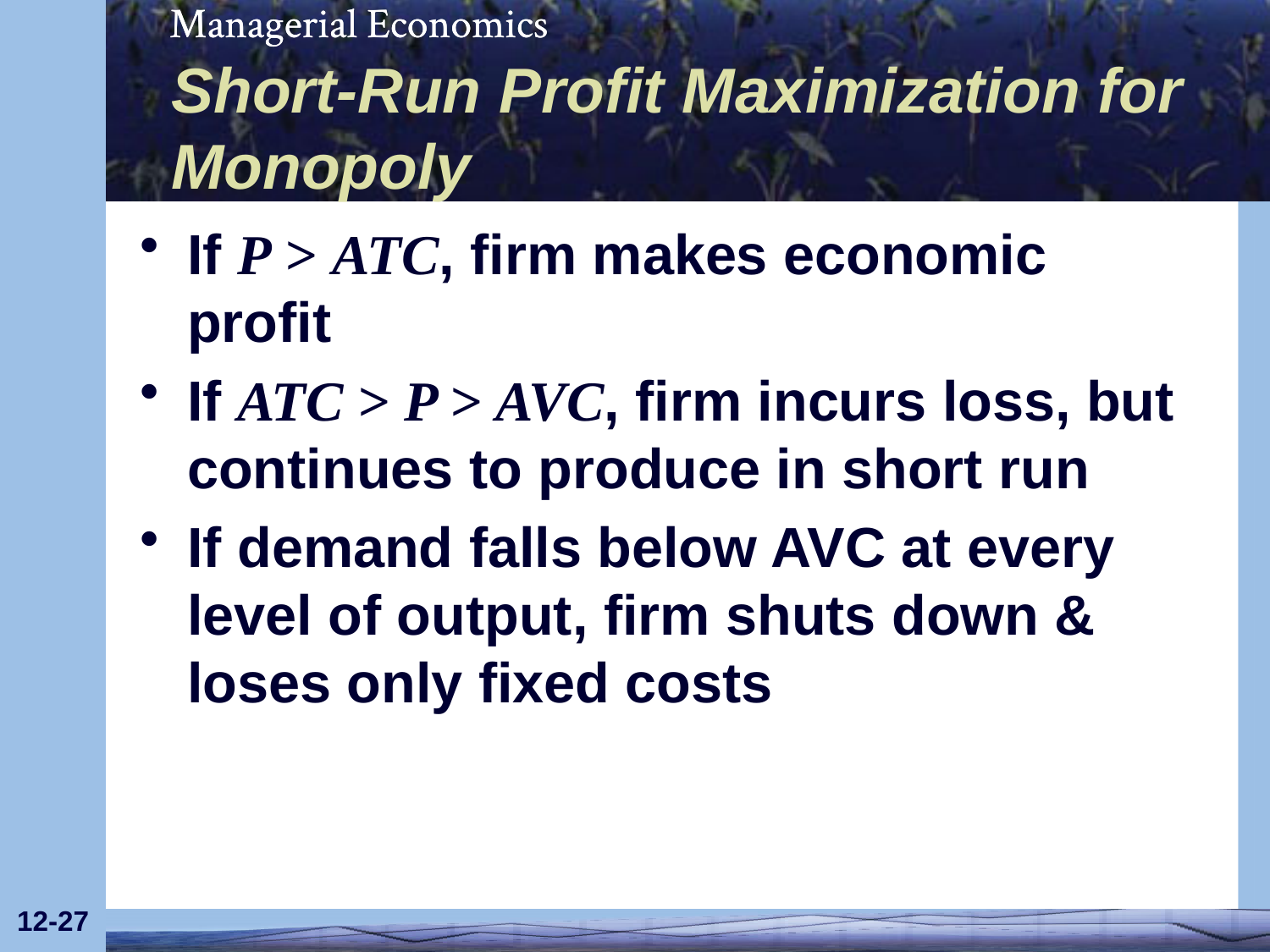

# Short-Run Profit Maximization for Monopoly
If P > ATC, firm makes economic profit
If ATC > P > AVC, firm incurs loss, but continues to produce in short run
If demand falls below AVC at every level of output, firm shuts down & loses only fixed costs
12-27